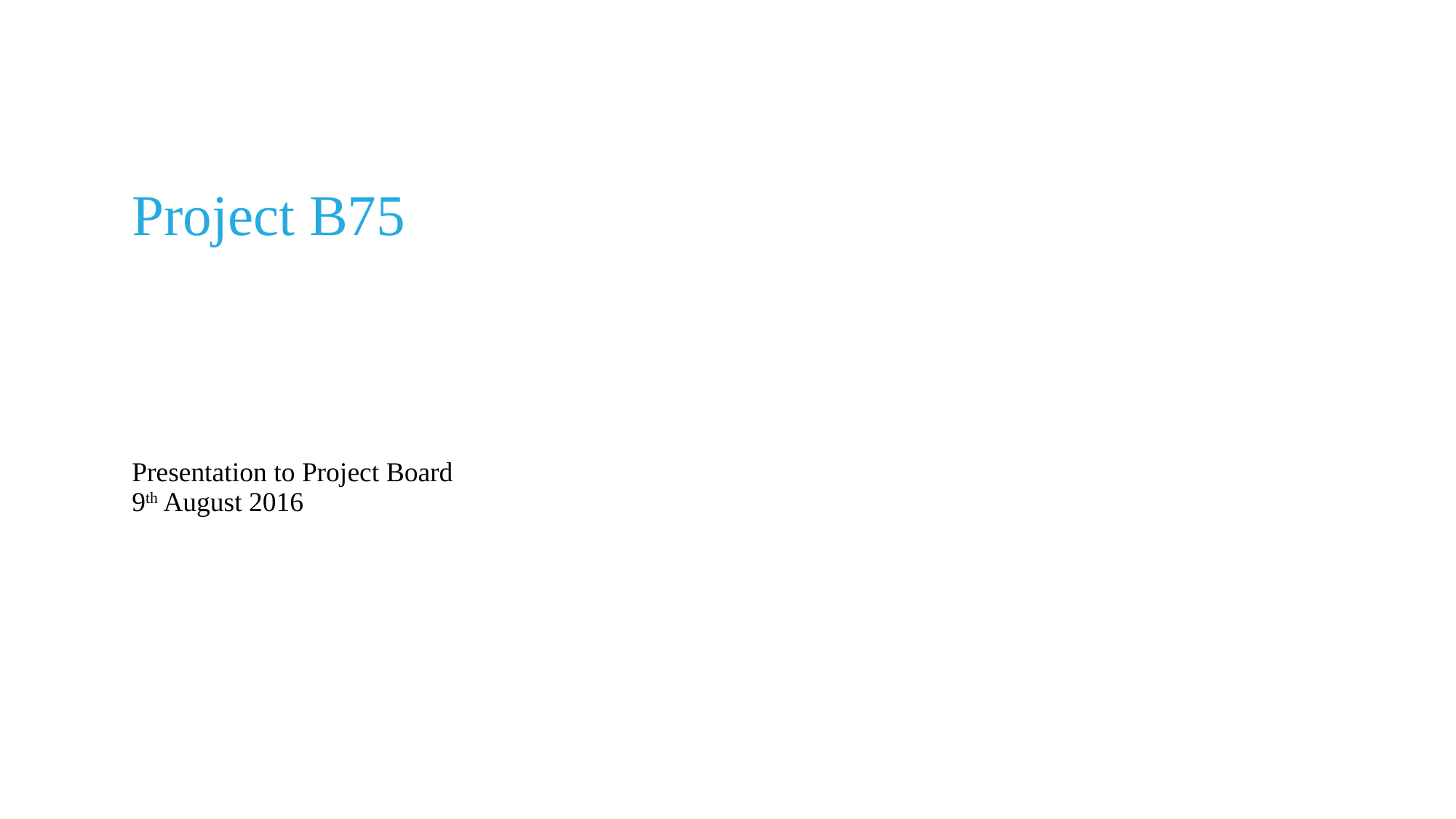

# Project B75
Presentation to Project Board
9th August 2016